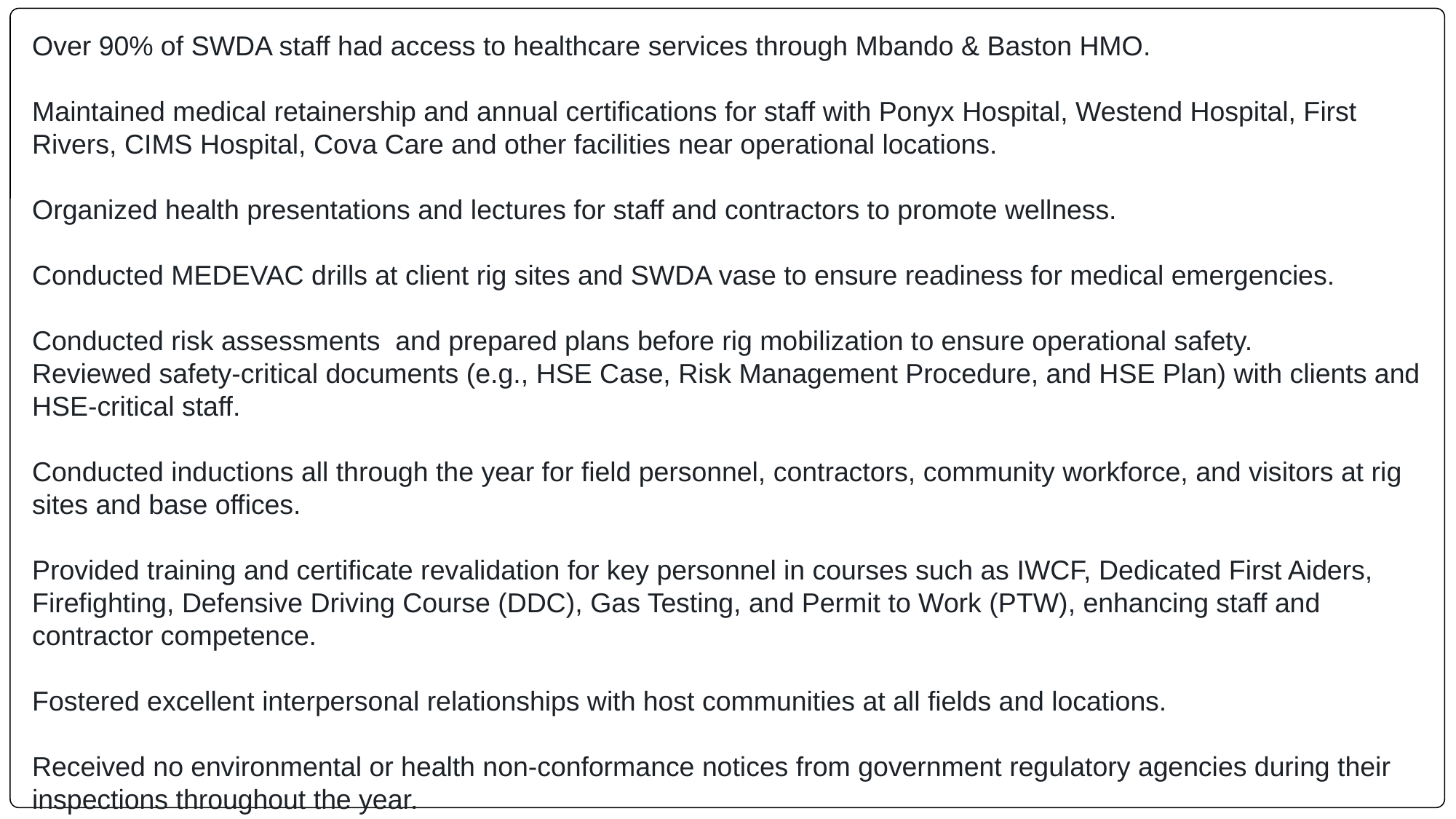

Over 90% of SWDA staff had access to healthcare services through Mbando & Baston HMO.

Maintained medical retainership and annual certifications for staff with Ponyx Hospital, Westend Hospital, First Rivers, CIMS Hospital, Cova Care and other facilities near operational locations.

Organized health presentations and lectures for staff and contractors to promote wellness.

Conducted MEDEVAC drills at client rig sites and SWDA vase to ensure readiness for medical emergencies.

Conducted risk assessments  and prepared plans before rig mobilization to ensure operational safety.
Reviewed safety-critical documents (e.g., HSE Case, Risk Management Procedure, and HSE Plan) with clients and HSE-critical staff.

Conducted inductions all through the year for field personnel, contractors, community workforce, and visitors at rig sites and base offices.

Provided training and certificate revalidation for key personnel in courses such as IWCF, Dedicated First Aiders, Firefighting, Defensive Driving Course (DDC), Gas Testing, and Permit to Work (PTW), enhancing staff and contractor competence.

Fostered excellent interpersonal relationships with host communities at all fields and locations.

Received no environmental or health non-conformance notices from government regulatory agencies during their inspections throughout the year.